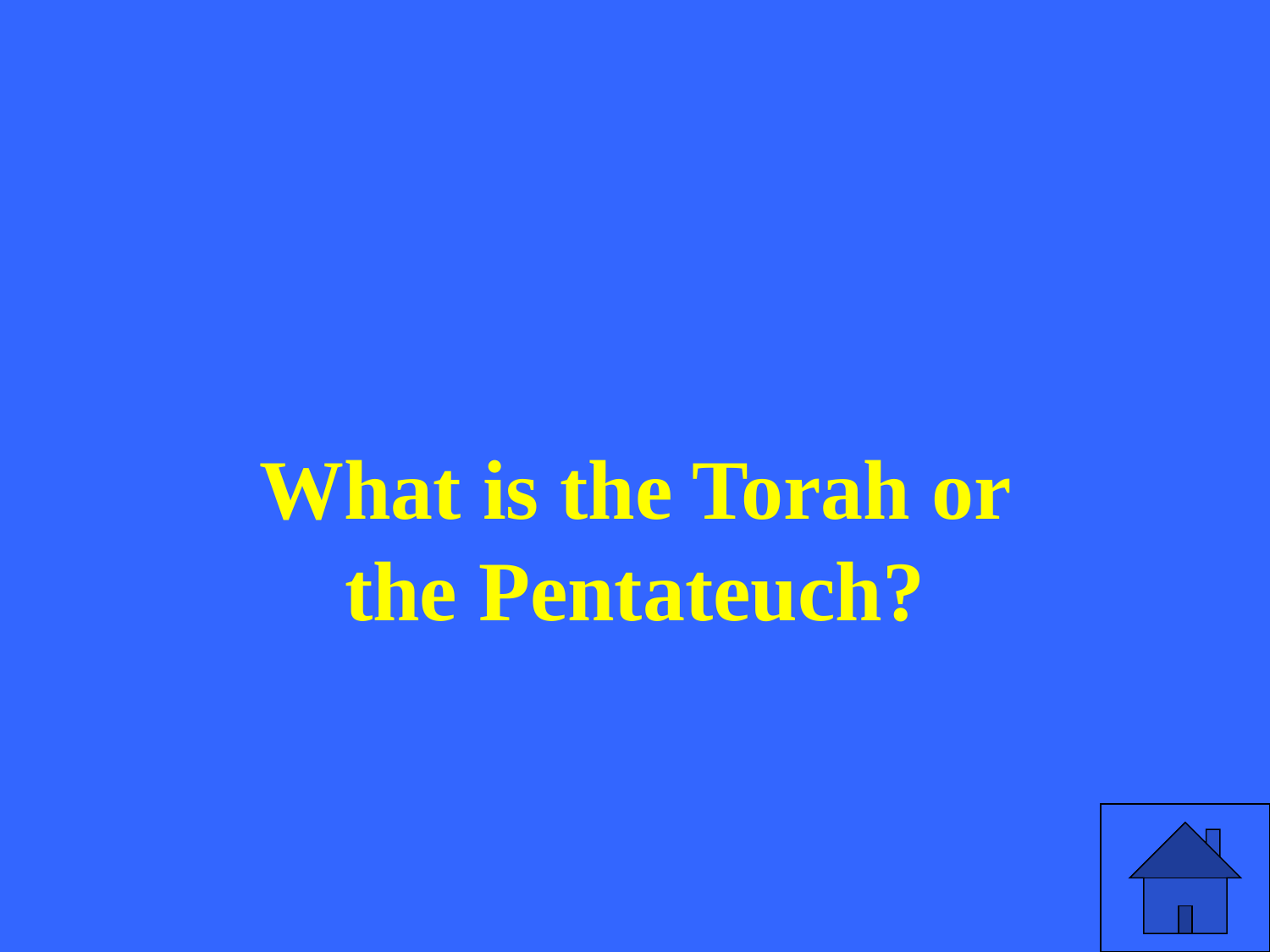

What is the Torah or the Pentateuch?